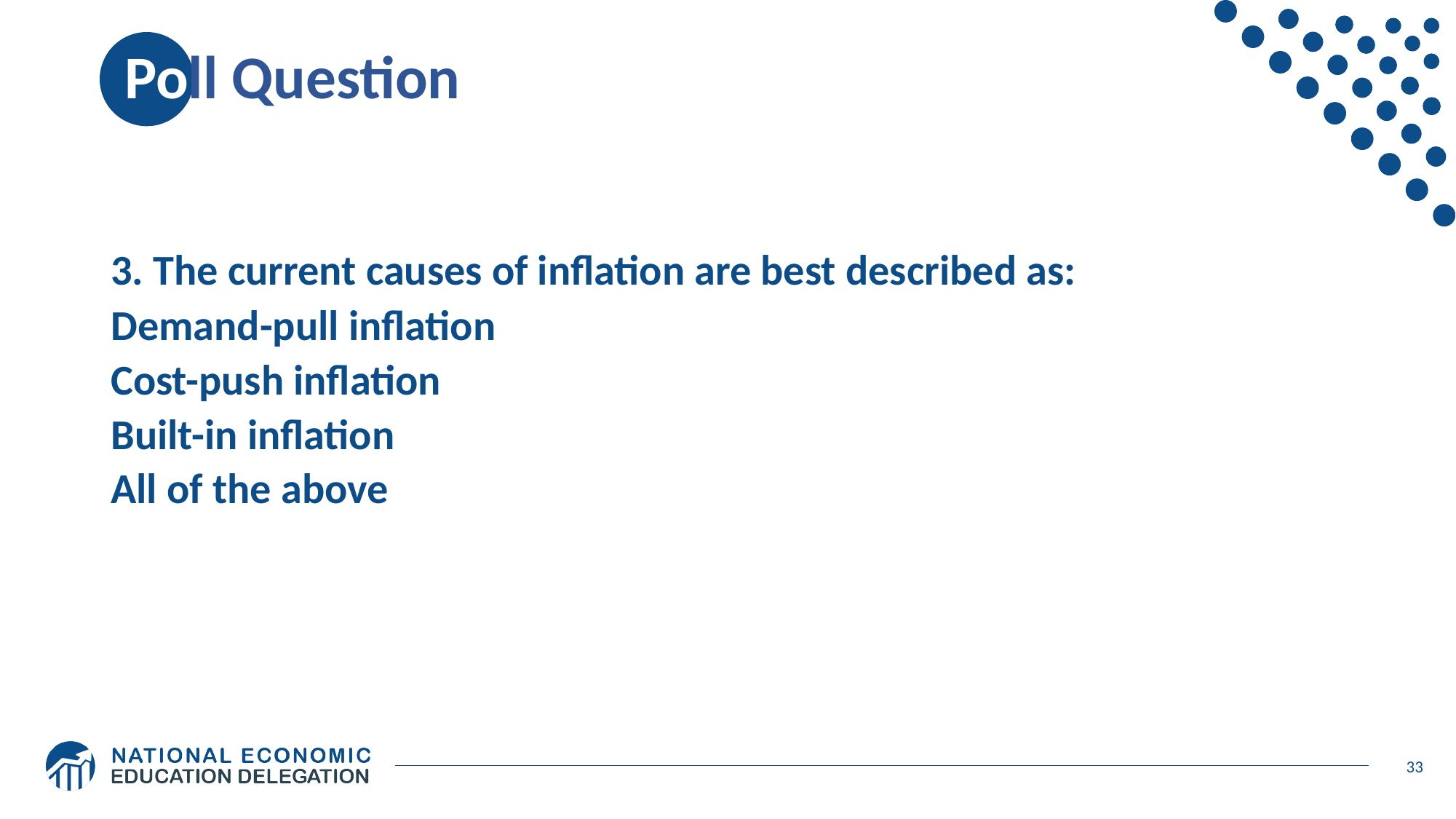

# Poll Question
3. The current causes of inflation are best described as:
Demand-pull inflation
Cost-push inflation
Built-in inflation
All of the above

33